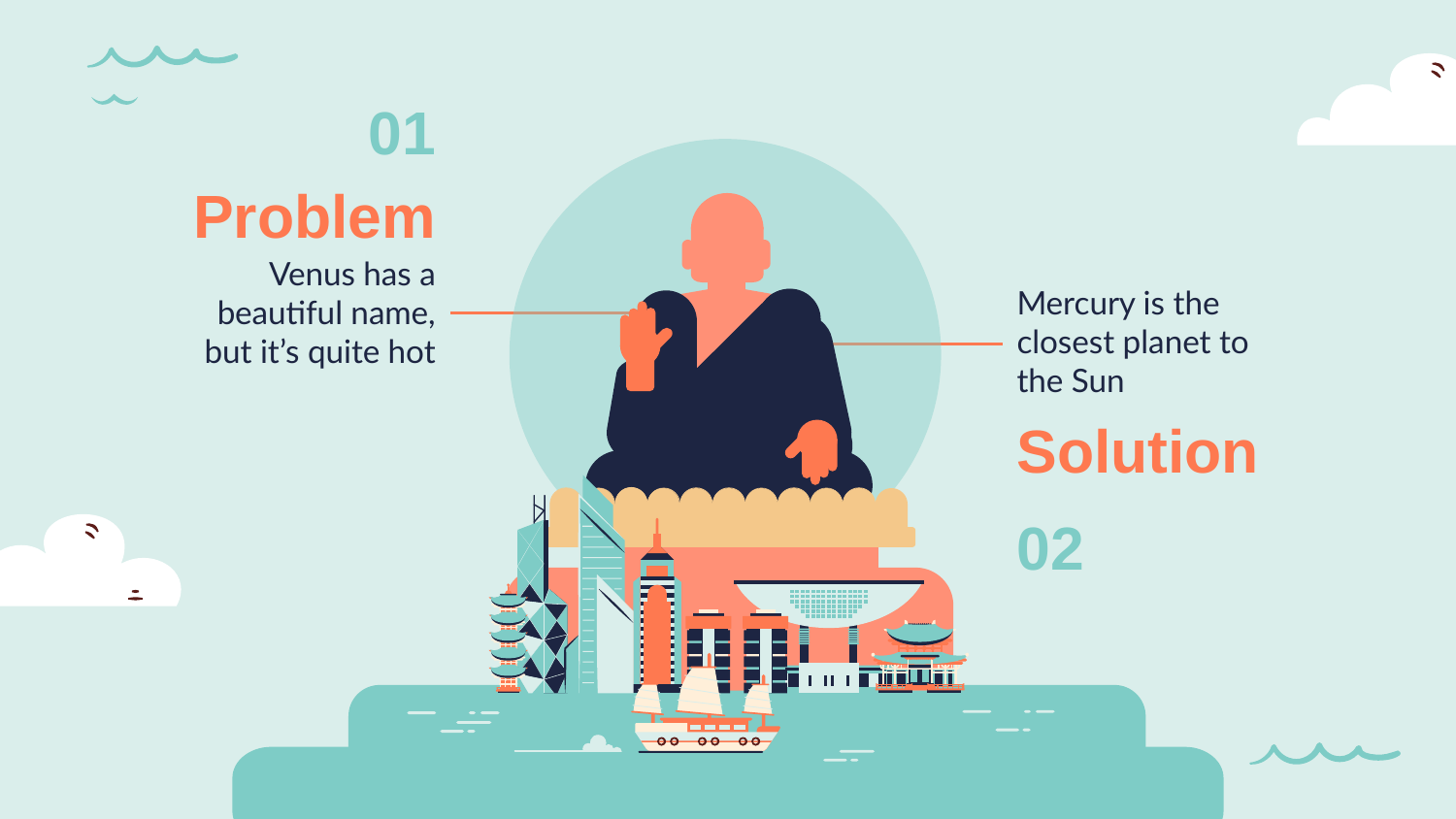

01

Problem
Venus has a beautiful name, but it’s quite hot
Mercury is the closest planet to the Sun
Solution
02